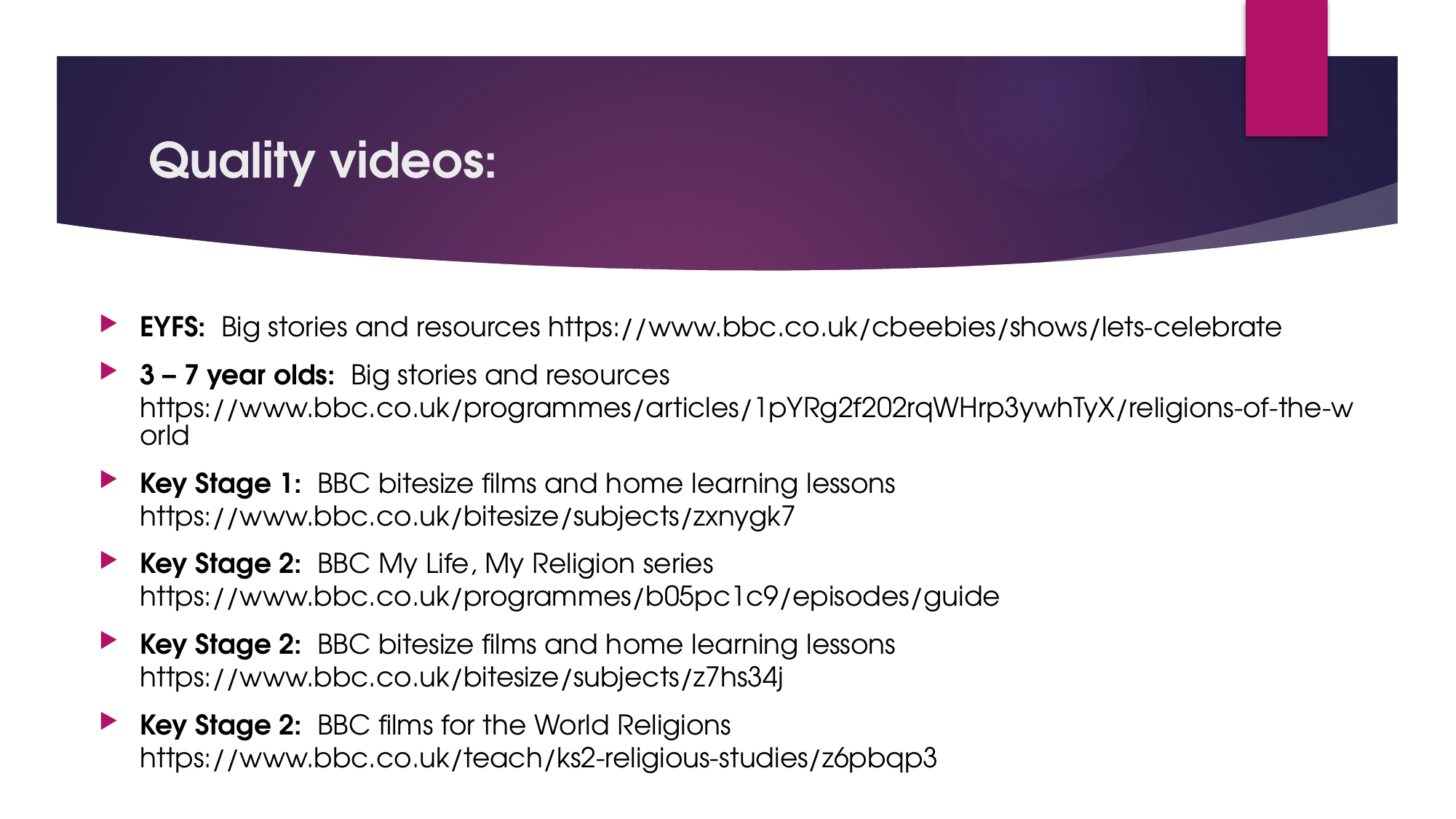

# Quality videos:
EYFS:  Big stories and resources https://www.bbc.co.uk/cbeebies/shows/lets-celebrate
3 – 7 year olds:  Big stories and resources https://www.bbc.co.uk/programmes/articles/1pYRg2f202rqWHrp3ywhTyX/religions-of-the-world
Key Stage 1:  BBC bitesize films and home learning lessons https://www.bbc.co.uk/bitesize/subjects/zxnygk7
Key Stage 2:  BBC My Life, My Religion series https://www.bbc.co.uk/programmes/b05pc1c9/episodes/guide
Key Stage 2:  BBC bitesize films and home learning lessons https://www.bbc.co.uk/bitesize/subjects/z7hs34j
Key Stage 2:  BBC films for the World Religions https://www.bbc.co.uk/teach/ks2-religious-studies/z6pbqp3